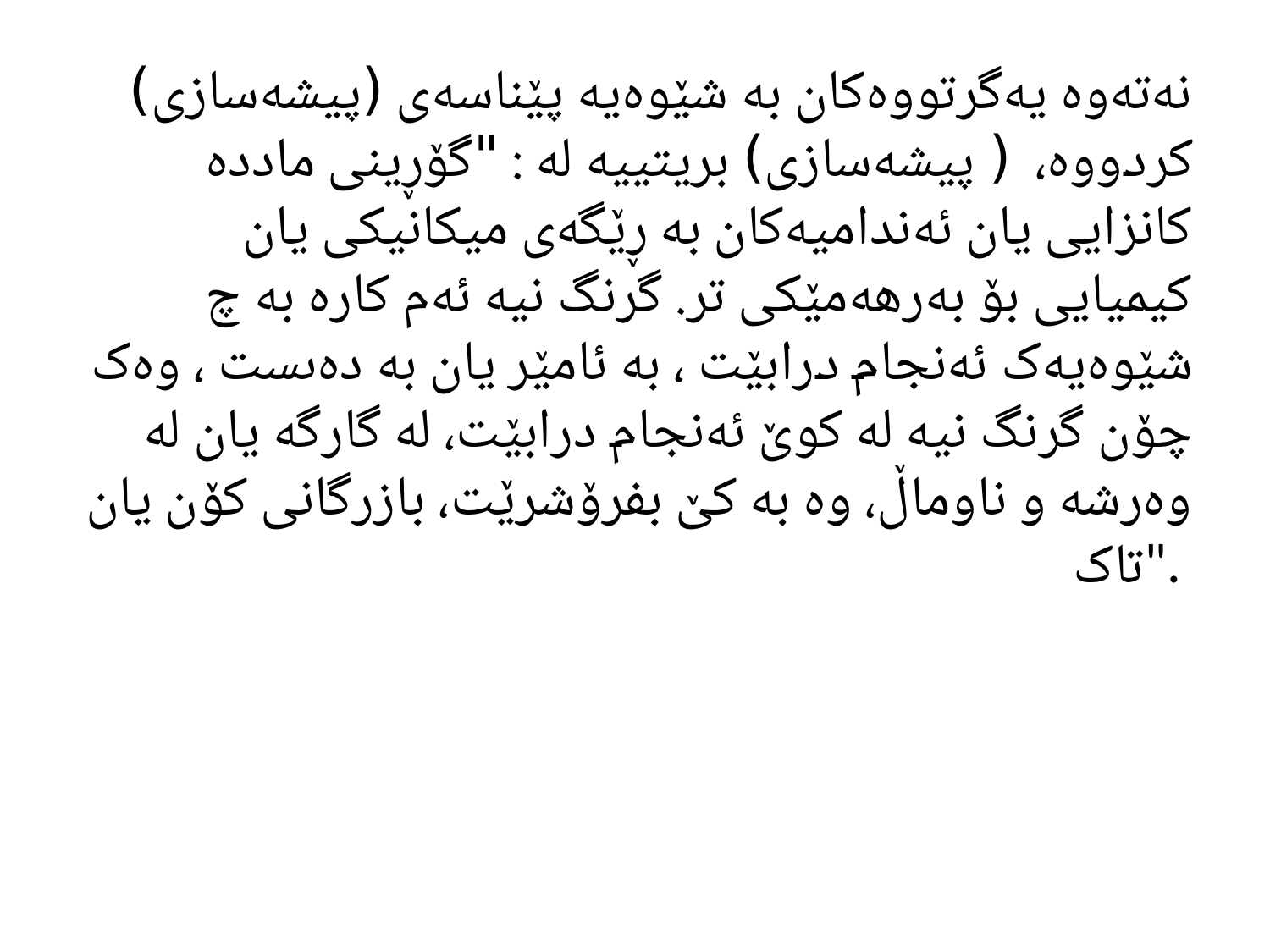

نەتەوە یەگرتووەکان بە شێوەیە پێناسەی (پیشەسازی) کردووە،  ( پیشەسازی) بریتییە لە : "گۆڕینی ماددە کانزایی یان ئەندامیەکان بە ڕێگەی میکانیکی یان کیمیایی بۆ بەرهەمێکی تر. گرنگ نیە ئەم کارە بە چ شێوەیەک ئەنجام درابێت ، بە ئامێر یان بە دەىست ، وەک چۆن گرنگ نیە لە کوێ ئەنجام درابێت، لە گارگە یان لە وەرشە و ناوماڵ، وە بە کێ بفرۆشرێت، بازرگانی کۆن یان تاک".